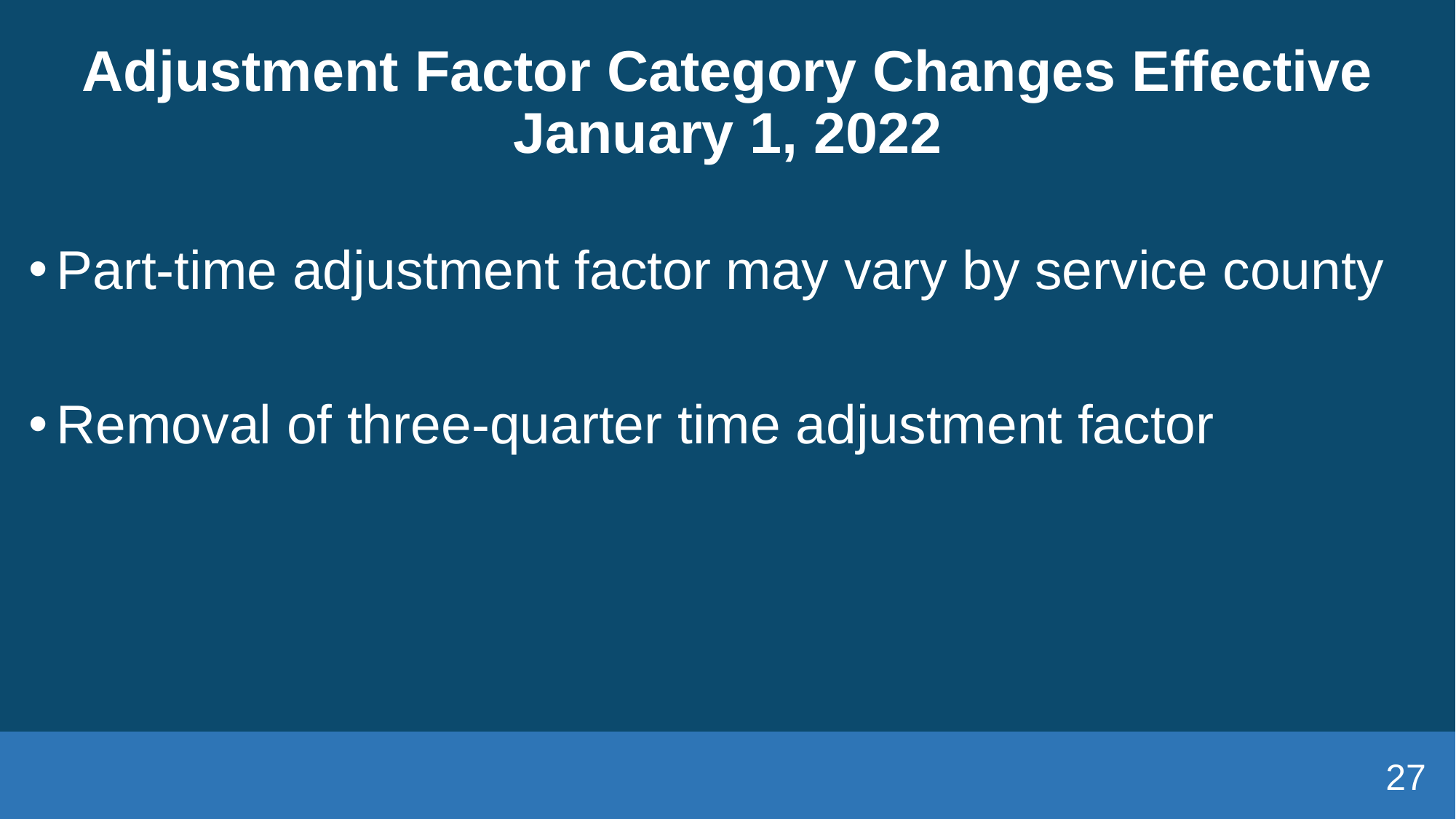

# Adjustment Factor Category Changes Effective January 1, 2022
Part-time adjustment factor may vary by service county

Removal of three-quarter time adjustment factor
27